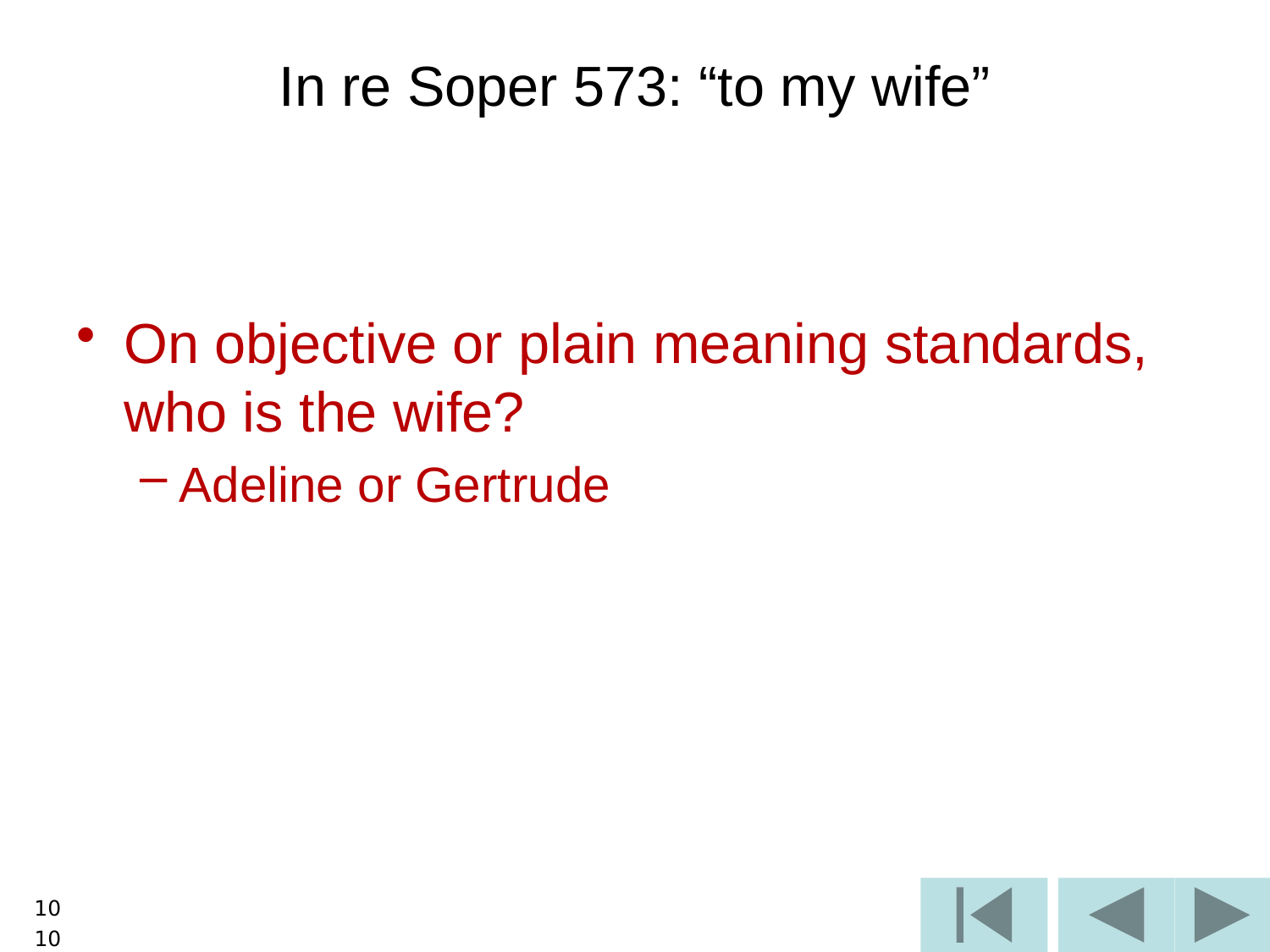

# In re Soper 573: “to my wife”

On objective or plain meaning standards, who is the wife?
Adeline or Gertrude

10
10